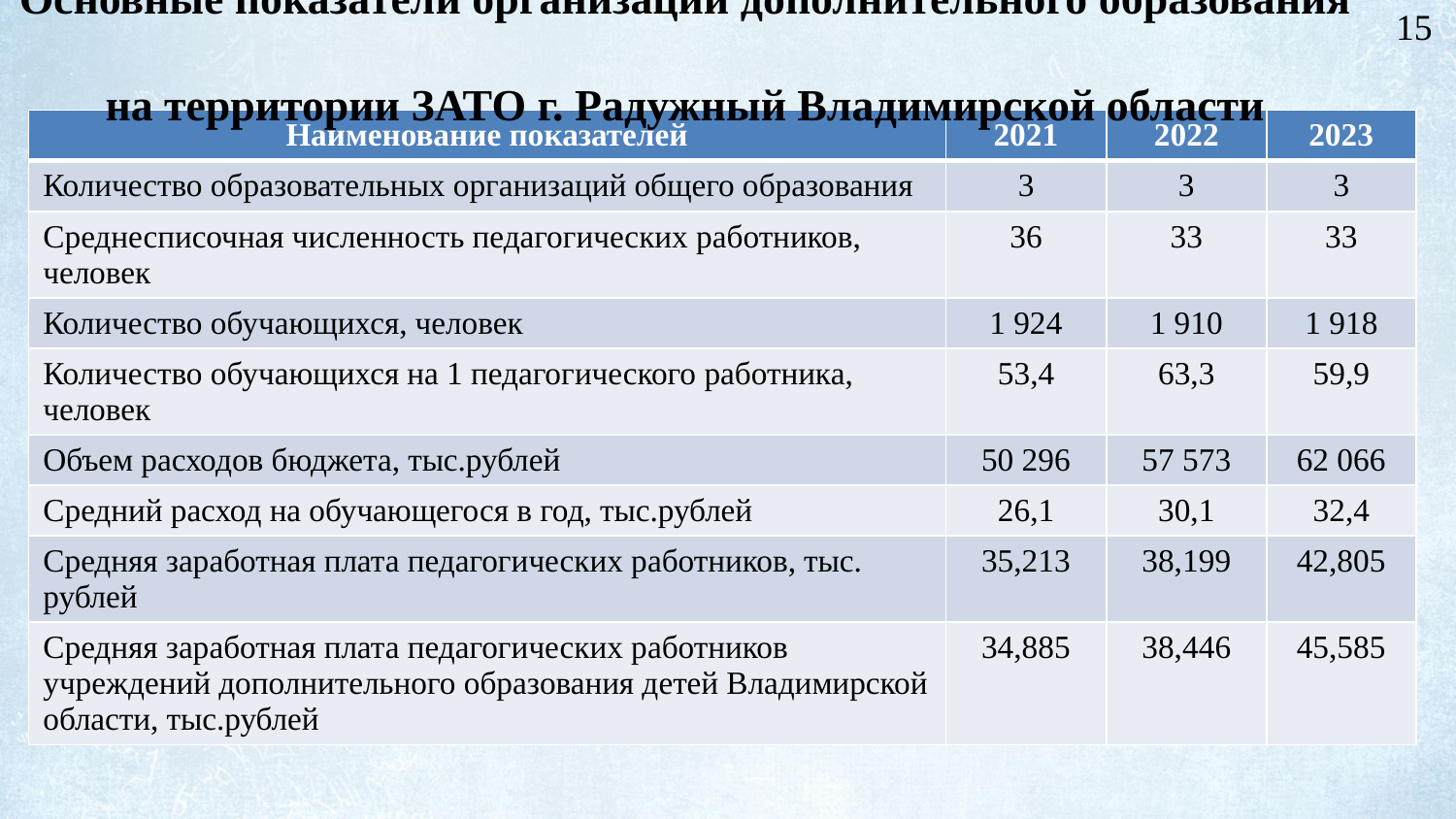

# Основные показатели организации дополнительного образования на территории ЗАТО г. Радужный Владимирской области

15
| Наименование показателей | 2021 | 2022 | 2023 |
| --- | --- | --- | --- |
| Количество образовательных организаций общего образования | 3 | 3 | 3 |
| Среднесписочная численность педагогических работников, человек | 36 | 33 | 33 |
| Количество обучающихся, человек | 1 924 | 1 910 | 1 918 |
| Количество обучающихся на 1 педагогического работника, человек | 53,4 | 63,3 | 59,9 |
| Объем расходов бюджета, тыс.рублей | 50 296 | 57 573 | 62 066 |
| Средний расход на обучающегося в год, тыс.рублей | 26,1 | 30,1 | 32,4 |
| Средняя заработная плата педагогических работников, тыс. рублей | 35,213 | 38,199 | 42,805 |
| Средняя заработная плата педагогических работников учреждений дополнительного образования детей Владимирской области, тыс.рублей | 34,885 | 38,446 | 45,585 |